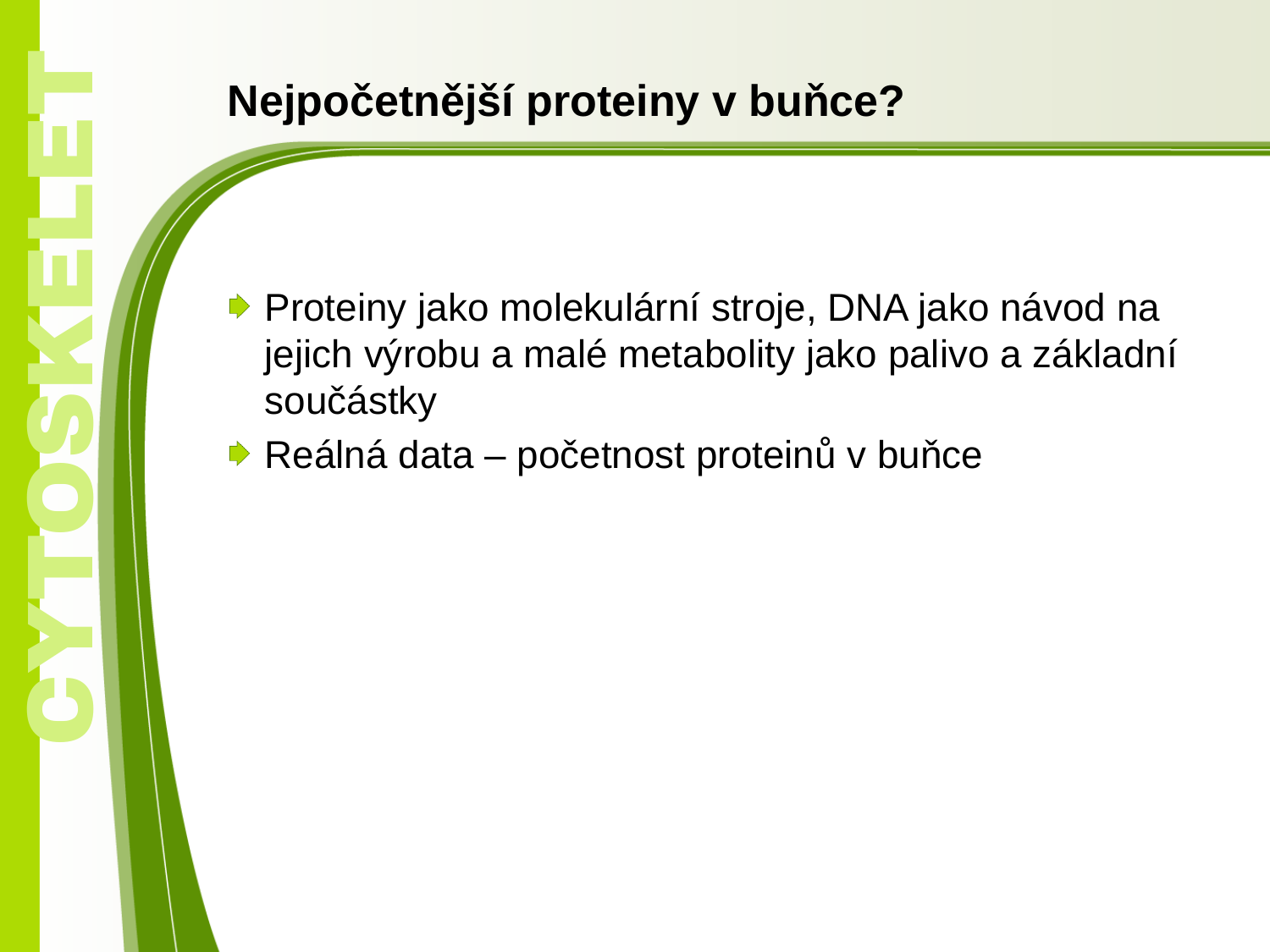

# Nejpočetnější proteiny v buňce?
Proteiny jako molekulární stroje, DNA jako návod na jejich výrobu a malé metabolity jako palivo a základní součástky
Reálná data – početnost proteinů v buňce